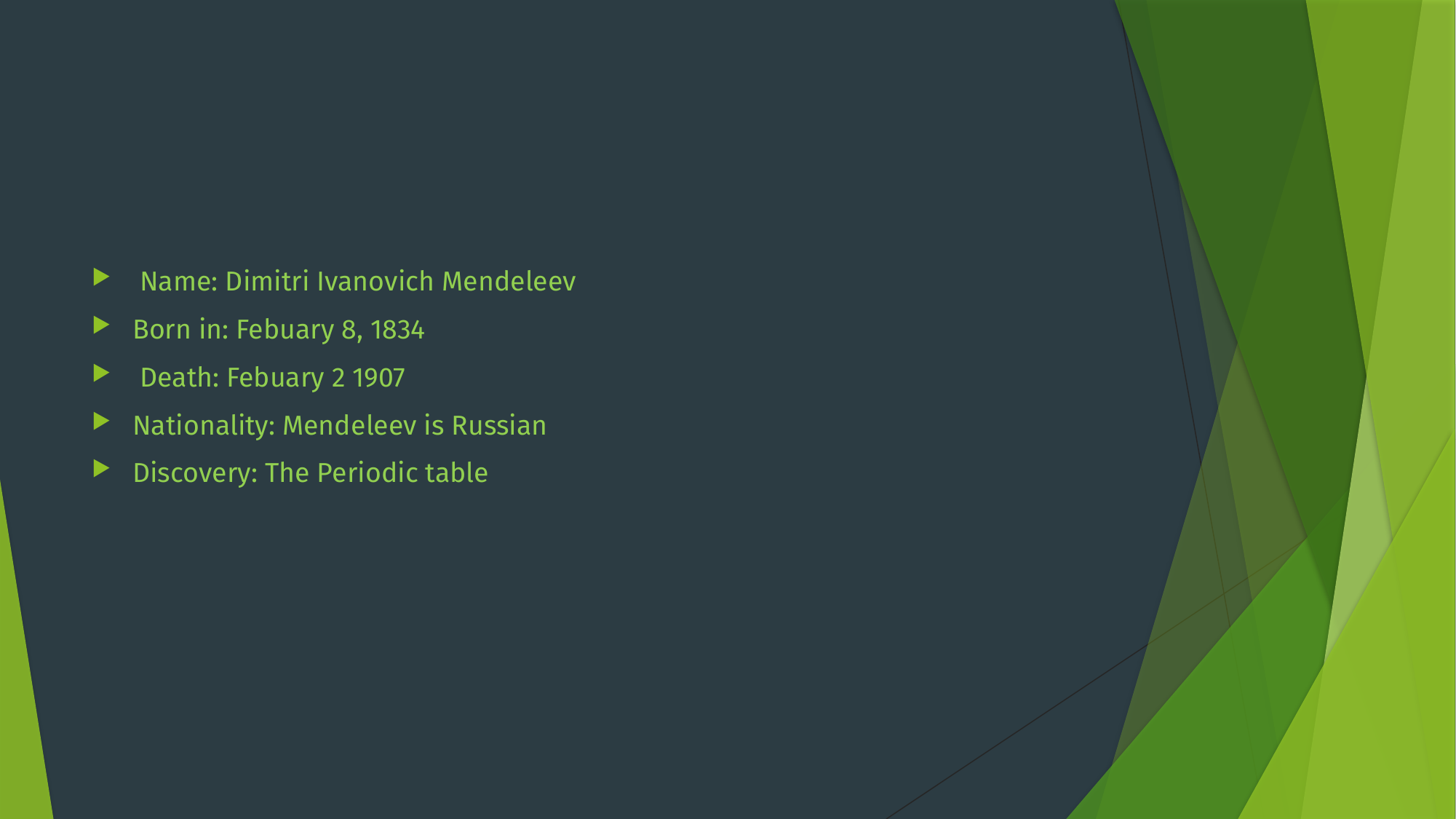

#
 Name: Dimitri Ivanovich Mendeleev
Born in: Febuary 8, 1834
 Death: Febuary 2 1907
Nationality: Mendeleev is Russian
Discovery: The Periodic table